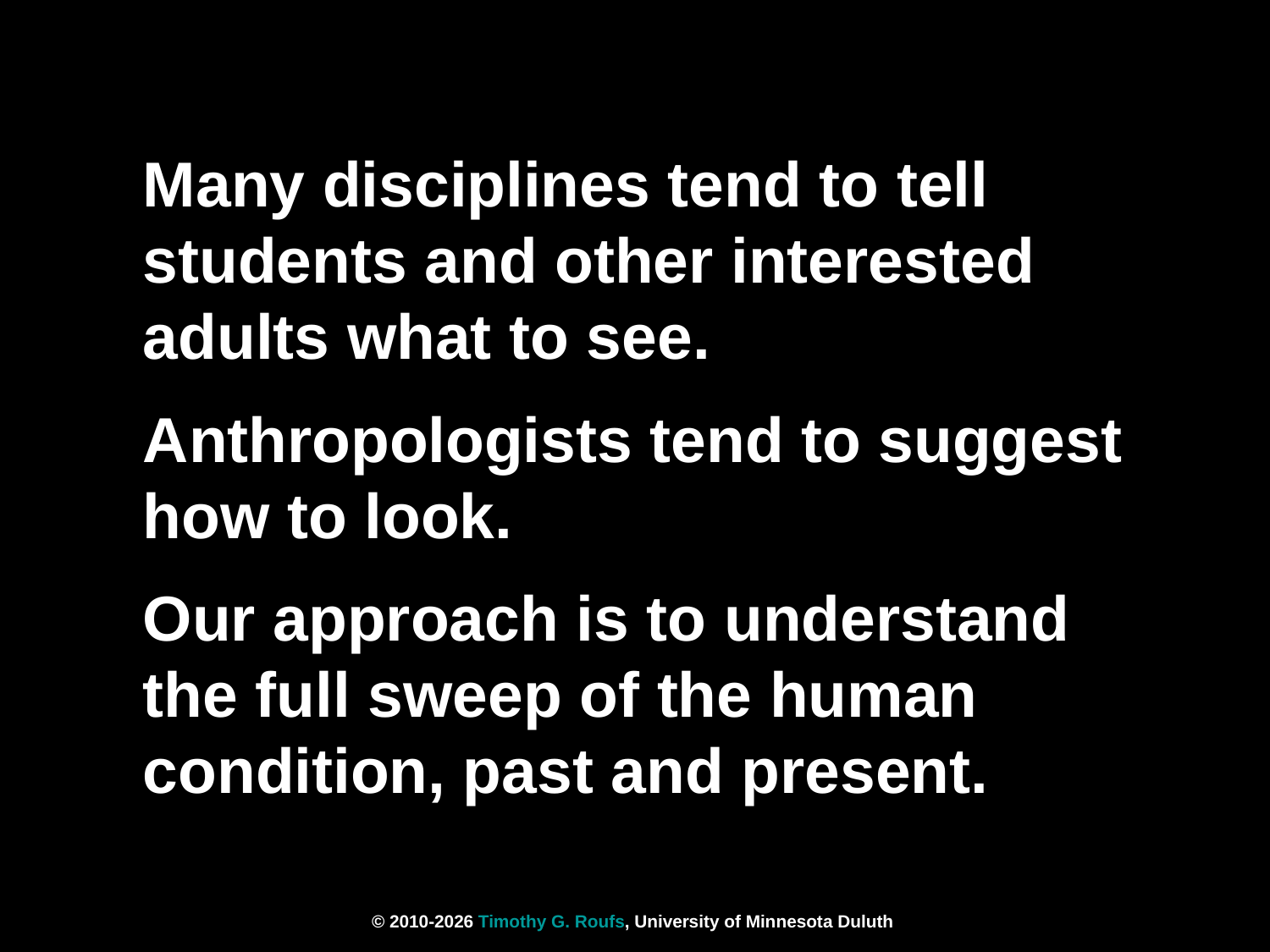

Many disciplines tend to tell students and other interested adults what to see.
Anthropologists tend to suggest how to look.
Our approach is to understand the full sweep of the human condition, past and present.

© 2010-2026 Timothy G. Roufs, University of Minnesota Duluth